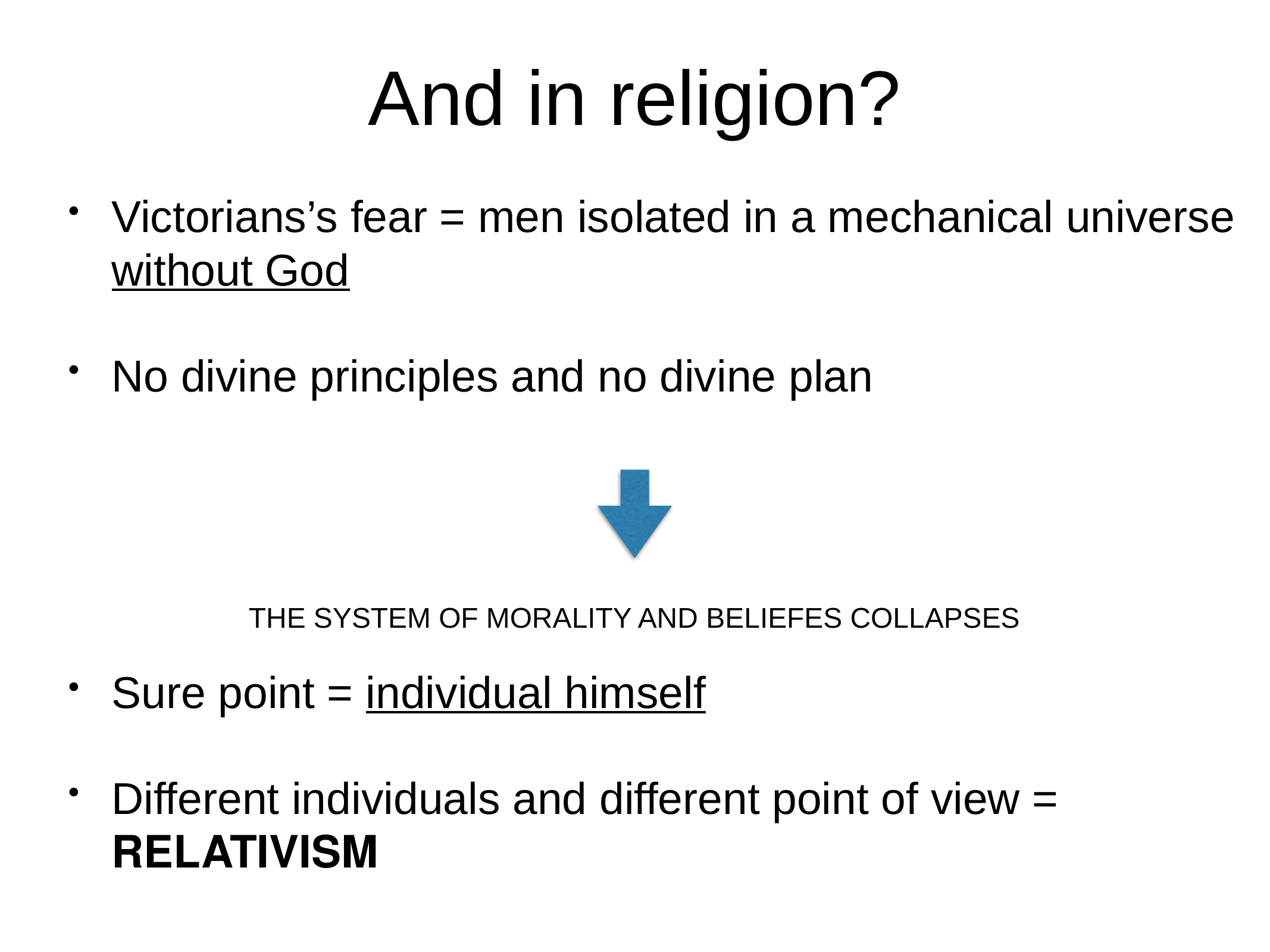

# And in religion?
Victorians’s fear = men isolated in a mechanical universe without God
No divine principles and no divine plan

Sure point = individual himself
Different individuals and different point of view = RELATIVISM

THE SYSTEM OF MORALITY AND BELIEFES COLLAPSES